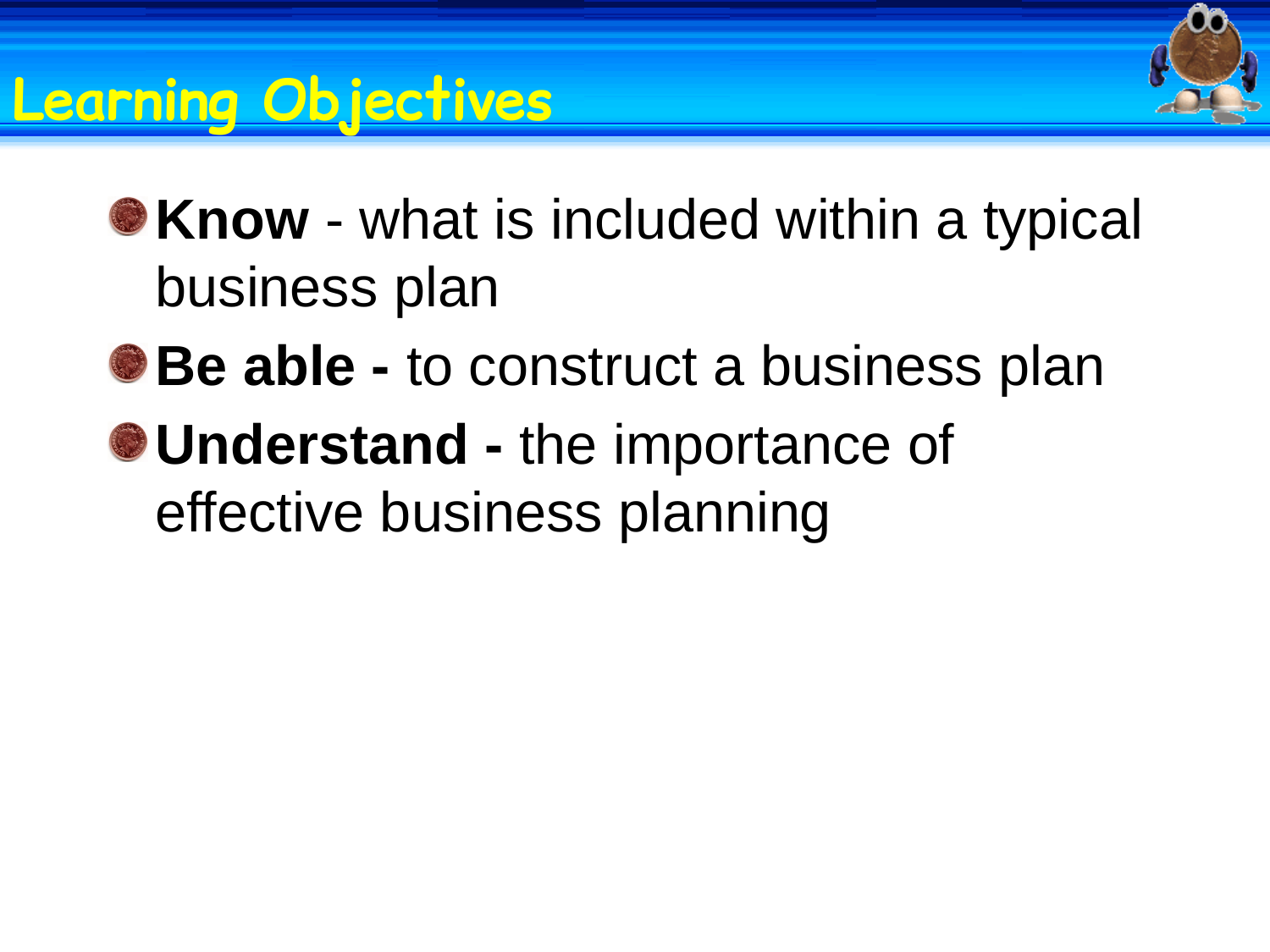

# Learning Objectives
Know - what is included within a typical business plan
Be able - to construct a business plan
Understand - the importance of effective business planning